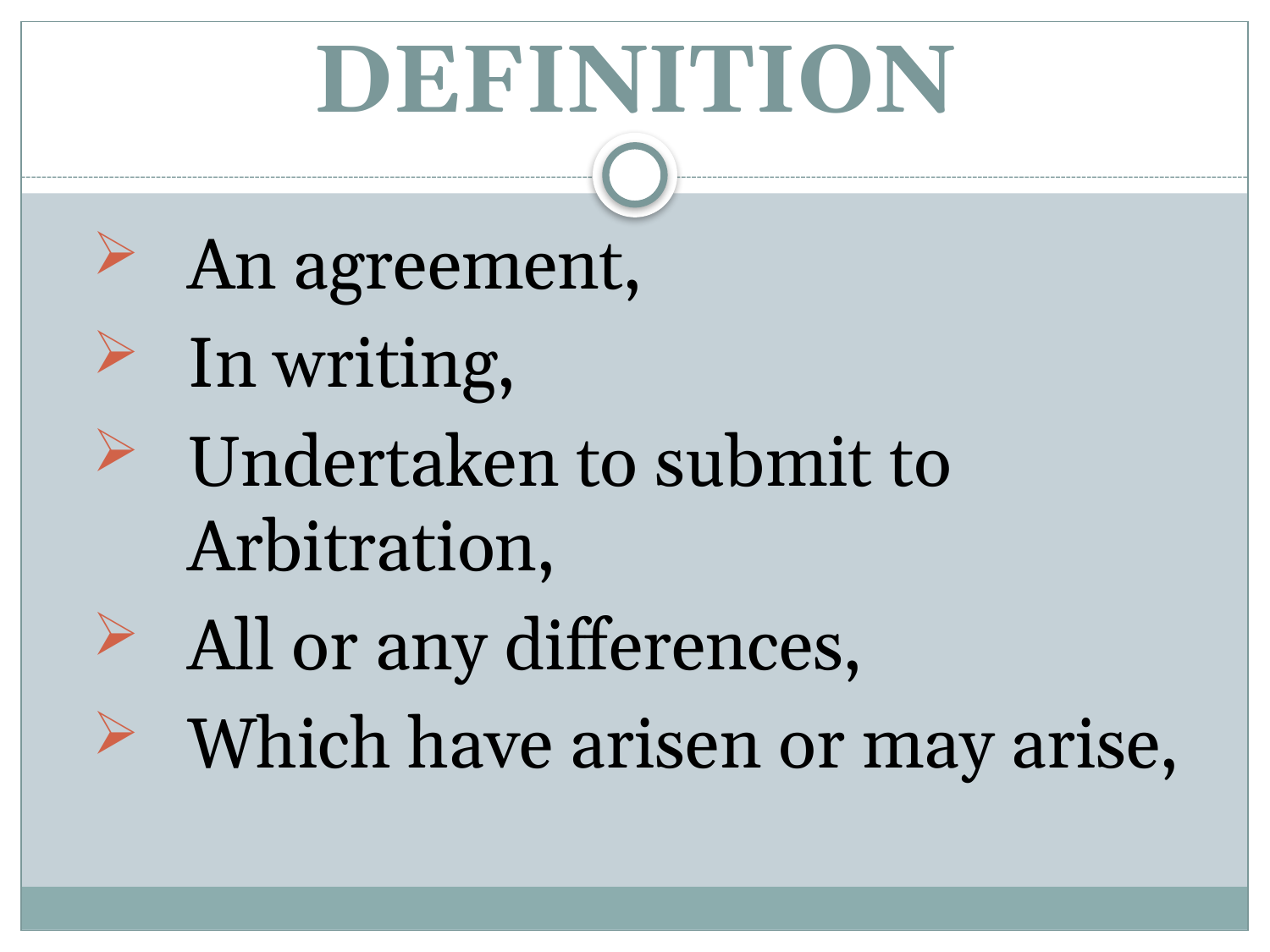

# DEFINITION
An agreement,
In writing,
Undertaken to submit to Arbitration,
All or any differences,
Which have arisen or may arise,